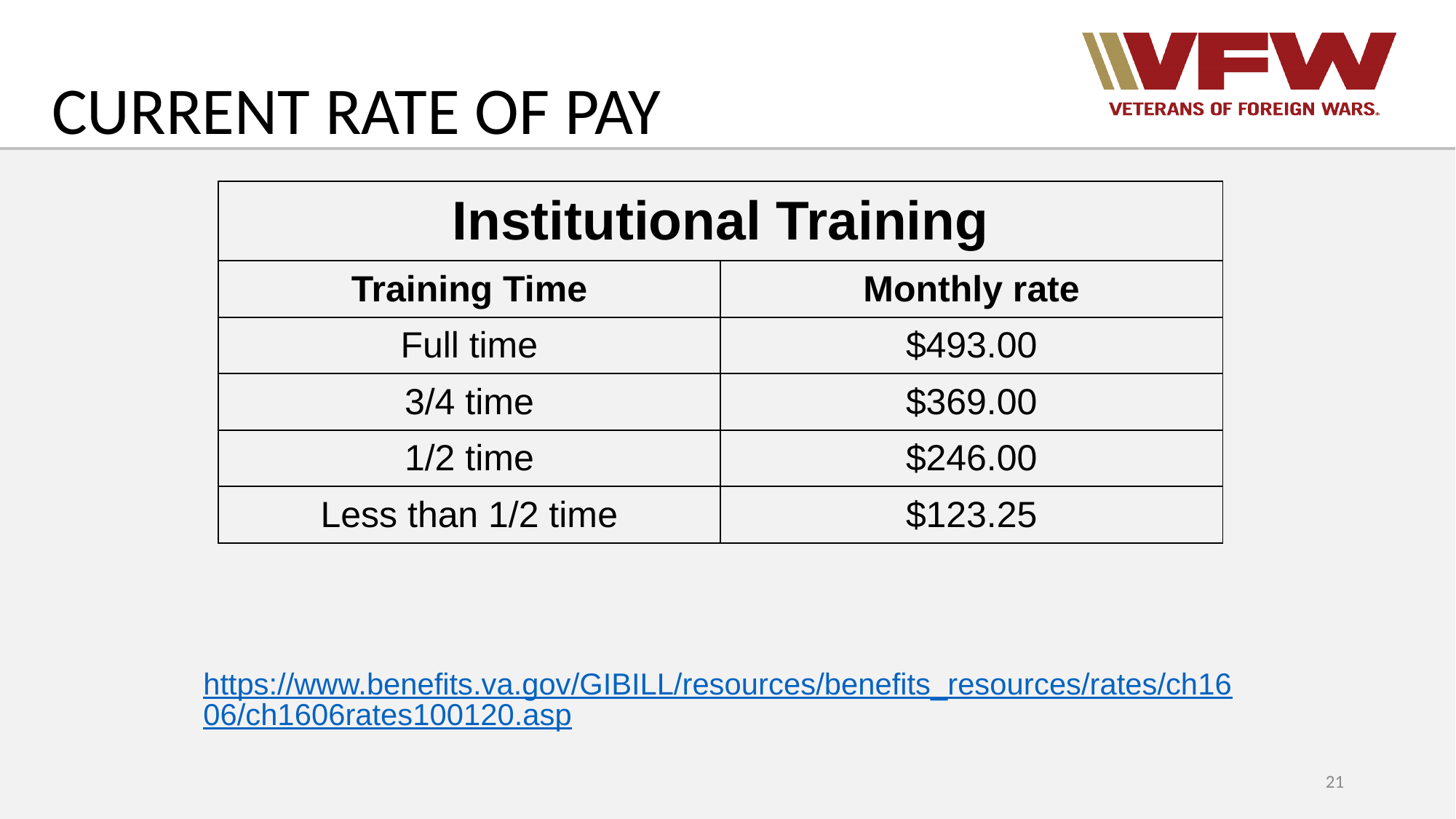

# CURRENT RATE OF PAY
| Institutional Training |  |
| --- | --- |
| Training Time | Monthly rate |
| Full time | $493.00 |
| 3/4 time | $369.00 |
| 1/2 time | $246.00 |
| Less than 1/2 time | $123.25 |
https://www.benefits.va.gov/GIBILL/resources/benefits_resources/rates/ch1606/ch1606rates100120.asp

21